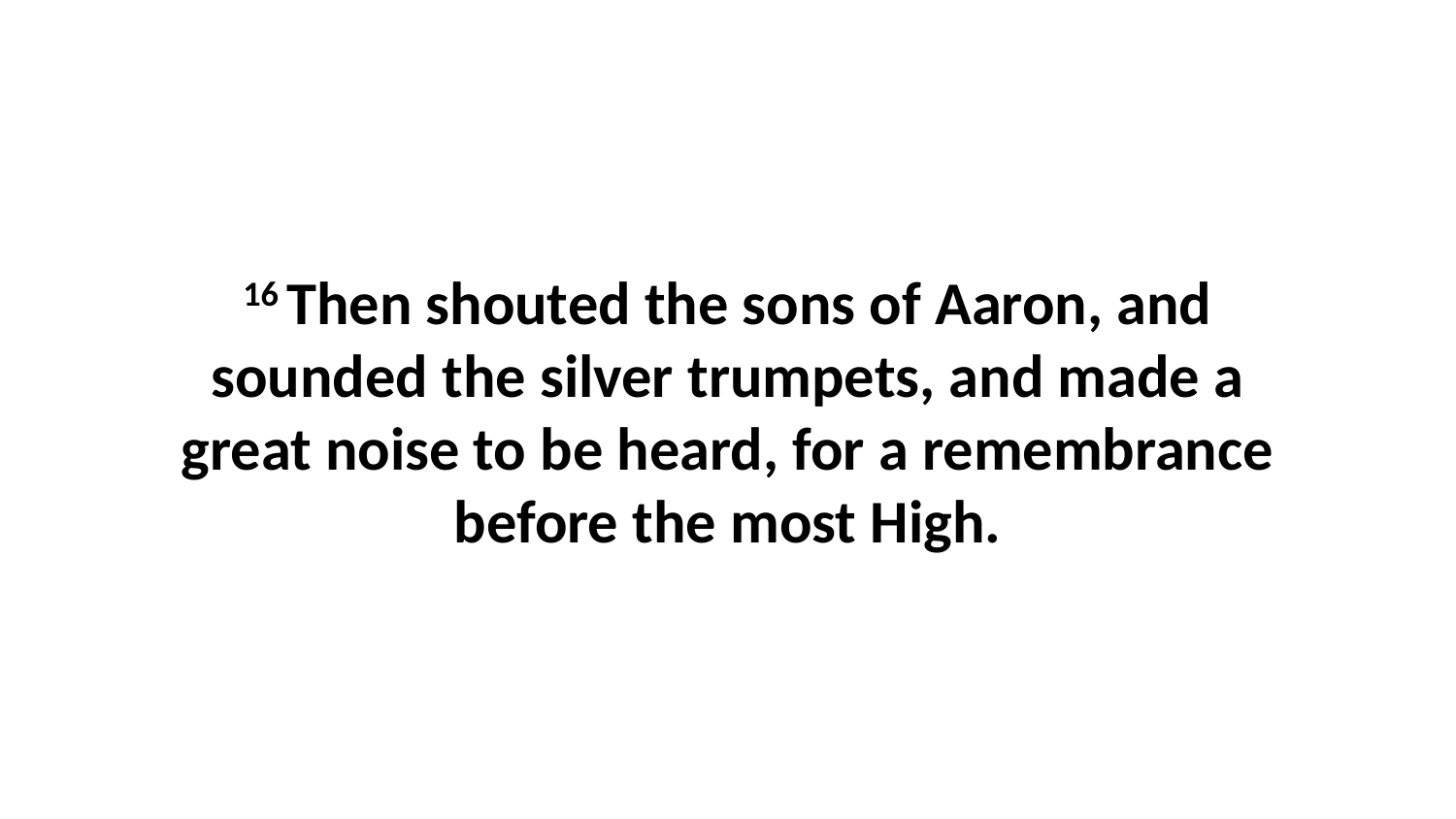

16 Then shouted the sons of Aaron, and sounded the silver trumpets, and made a great noise to be heard, for a remembrance before the most High.